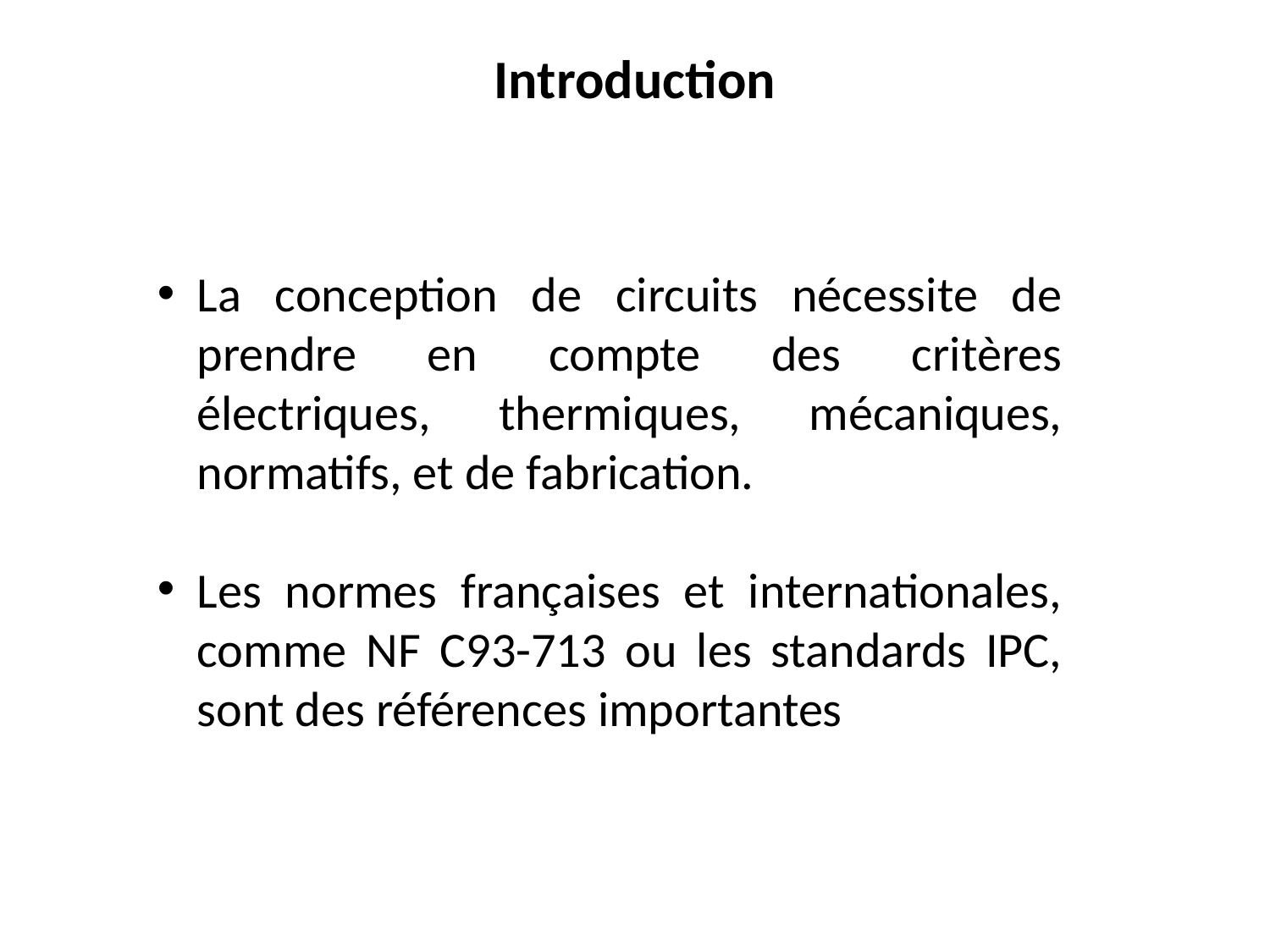

# Introduction
La conception de circuits nécessite de prendre en compte des critères électriques, thermiques, mécaniques, normatifs, et de fabrication.

Les normes françaises et internationales, comme NF C93-713 ou les standards IPC, sont des références importantes